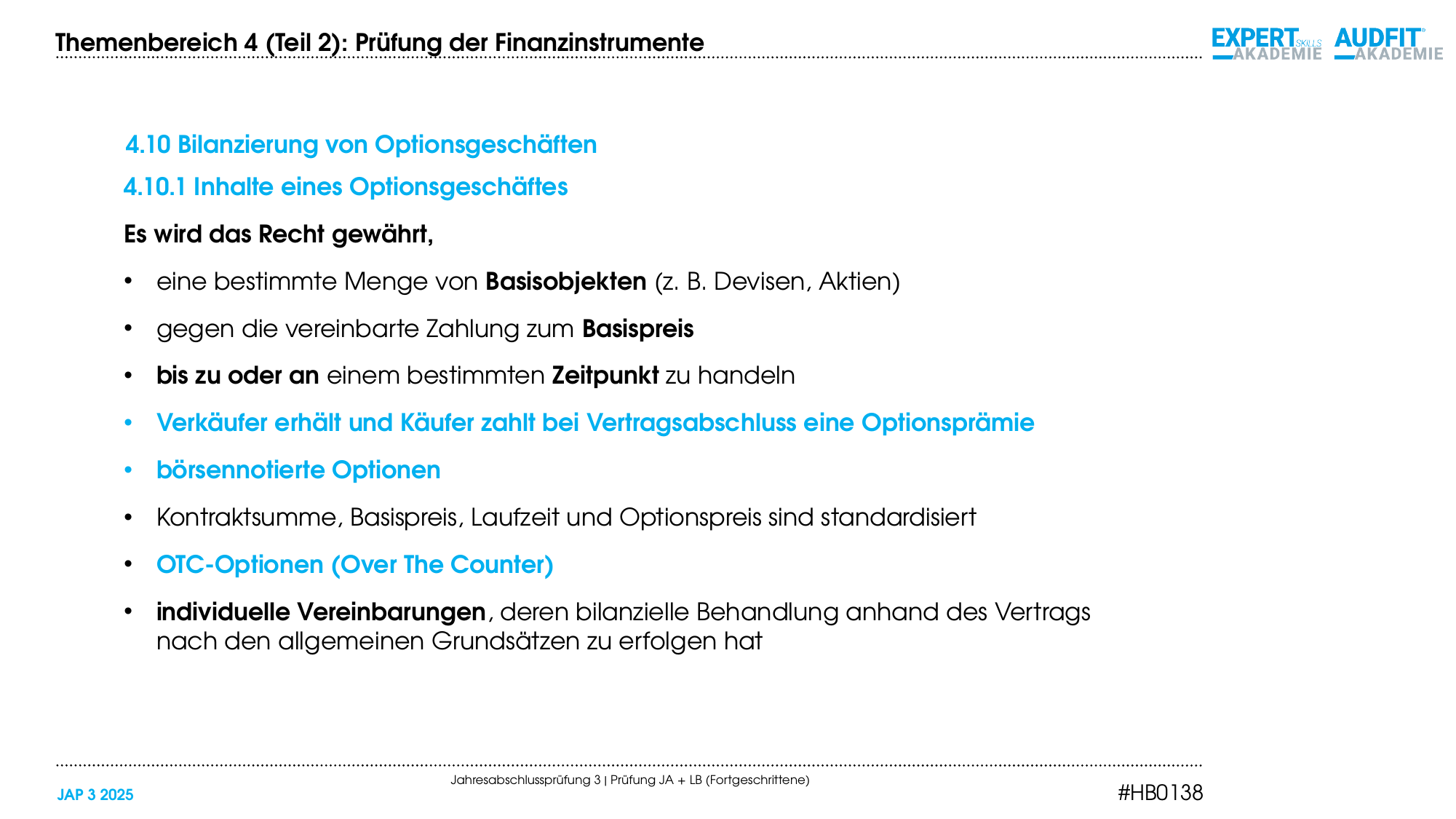

Themenbereich 4 (Teil 2): Prüfung der Finanzinstrumente
4.10 Bilanzierung von Optionsgeschäften
4.10.1 Inhalte eines Optionsgeschäftes
Es wird das Recht gewährt,
eine bestimmte Menge von Basisobjekten (z. B. Devisen, Aktien)
gegen die vereinbarte Zahlung zum Basispreis
bis zu oder an einem bestimmten Zeitpunkt zu handeln
Verkäufer erhält und Käufer zahlt bei Vertragsabschluss eine Optionsprämie
börsennotierte Optionen
Kontraktsumme, Basispreis, Laufzeit und Optionspreis sind standardisiert
OTC-Optionen (Over The Counter)
individuelle Vereinbarungen, deren bilanzielle Behandlung anhand des Vertrags
nach den allgemeinen Grundsätzen zu erfolgen hat